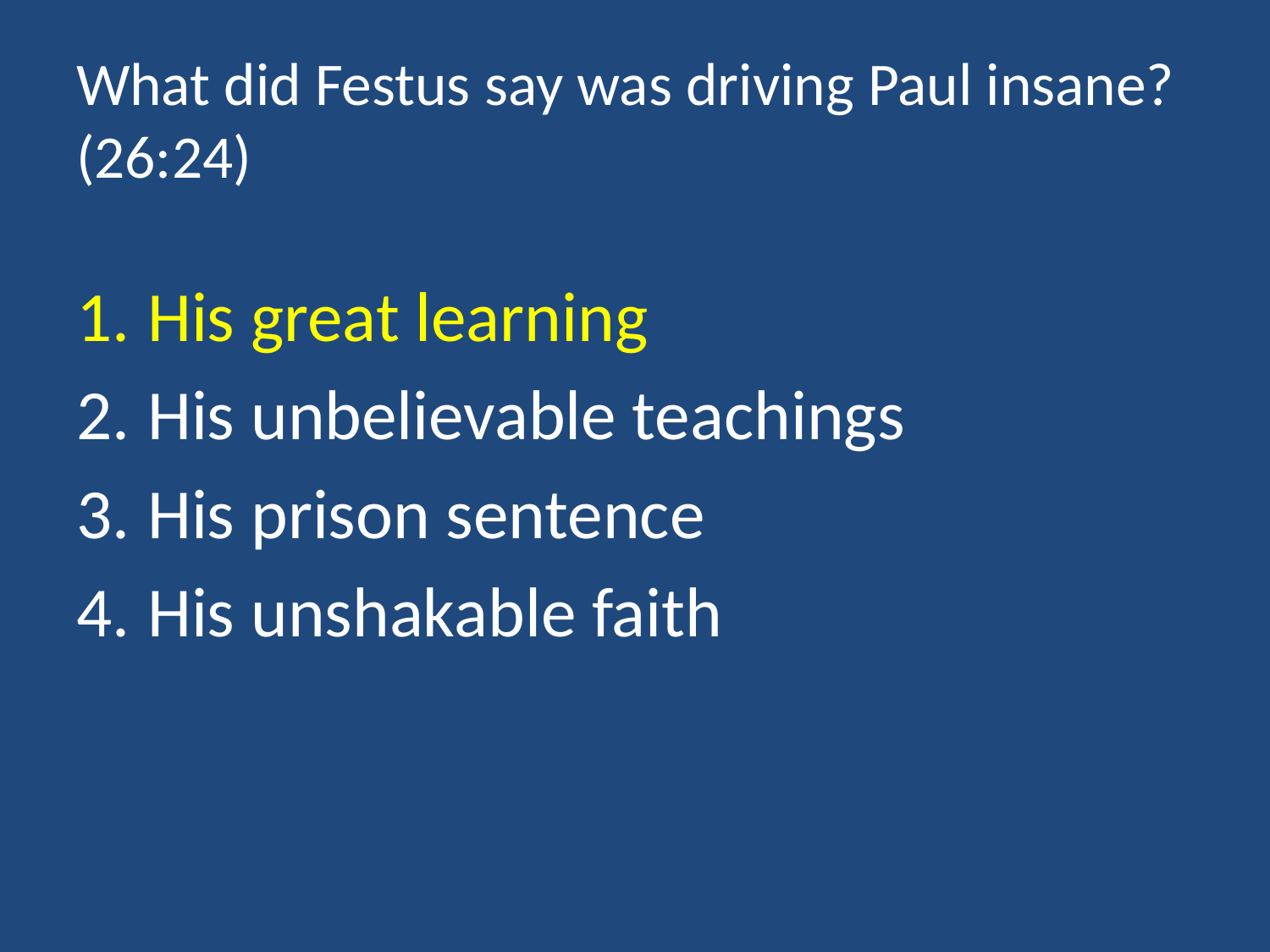

# What did Festus say was driving Paul insane?  (26:24)
His great learning
His unbelievable teachings
His prison sentence
His unshakable faith